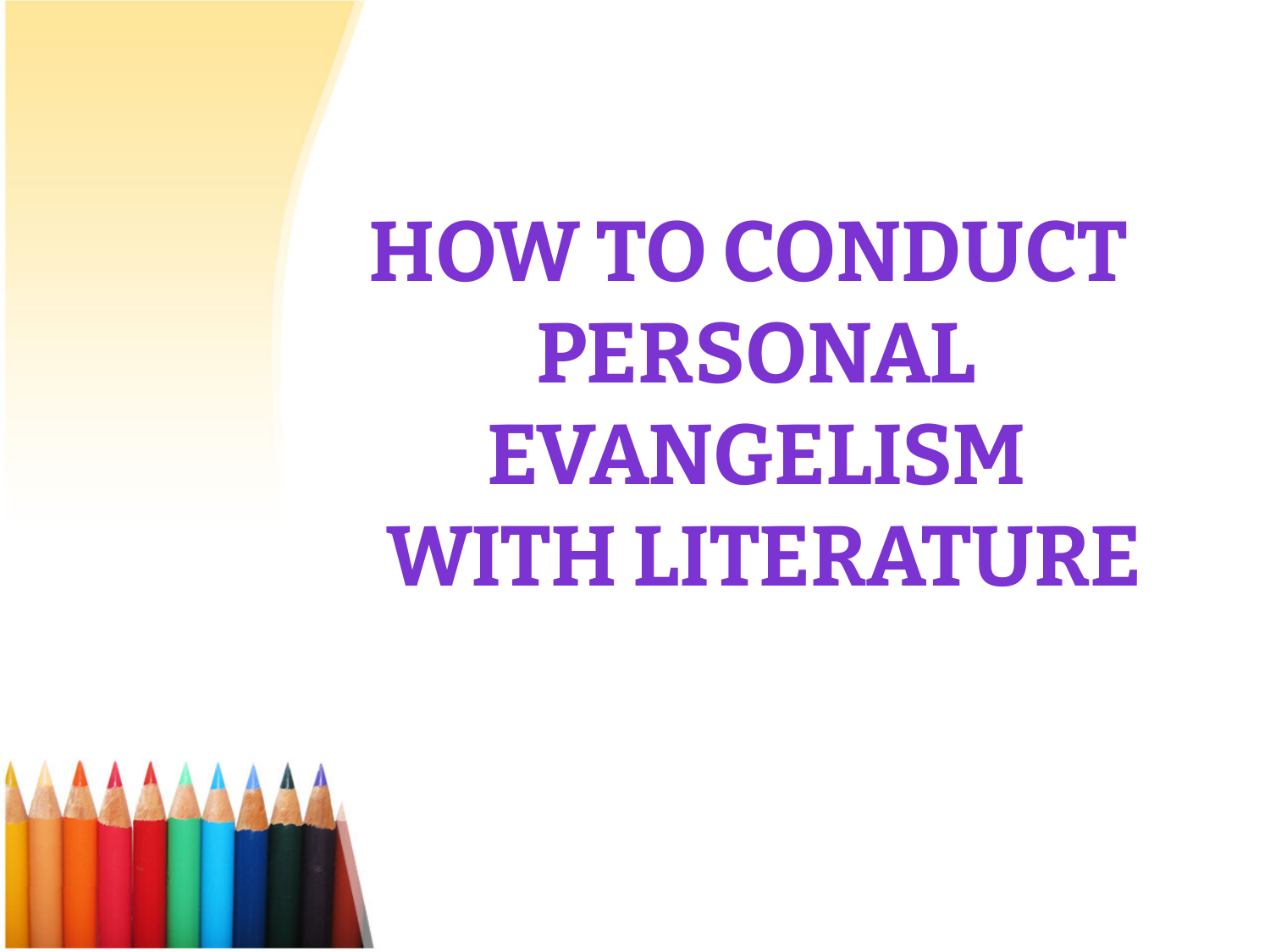

HOW TO CONDUCT
PERSONAL EVANGELISM
 WITH LITERATURE